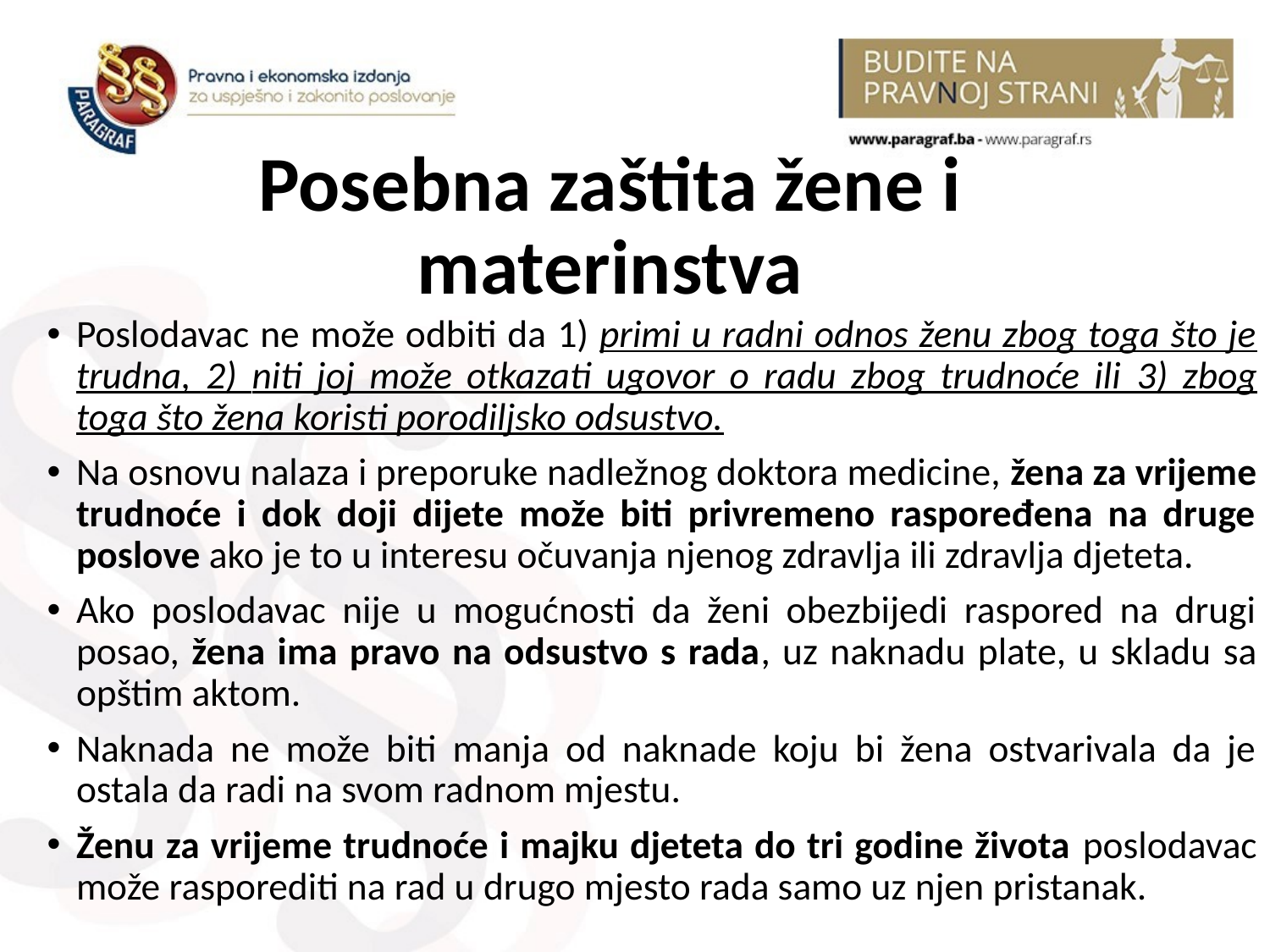

# Posebna zaštita žene i materinstva
Poslodavac ne može odbiti da 1) primi u radni odnos ženu zbog toga što je trudna, 2) niti joj može otkazati ugovor o radu zbog trudnoće ili 3) zbog toga što žena koristi porodiljsko odsustvo.
Na osnovu nalaza i preporuke nadležnog doktora medicine, žena za vrijeme trudnoće i dok doji dijete može biti privremeno raspoređena na druge poslove ako je to u interesu očuvanja njenog zdravlja ili zdravlja djeteta.
Ako poslodavac nije u mogućnosti da ženi obezbijedi raspored na drugi posao, žena ima pravo na odsustvo s rada, uz naknadu plate, u skladu sa opštim aktom.
Naknada ne može biti manja od naknade koju bi žena ostvarivala da je ostala da radi na svom radnom mjestu.
Ženu za vrijeme trudnoće i majku djeteta do tri godine života poslodavac može rasporediti na rad u drugo mjesto rada samo uz njen pristanak.